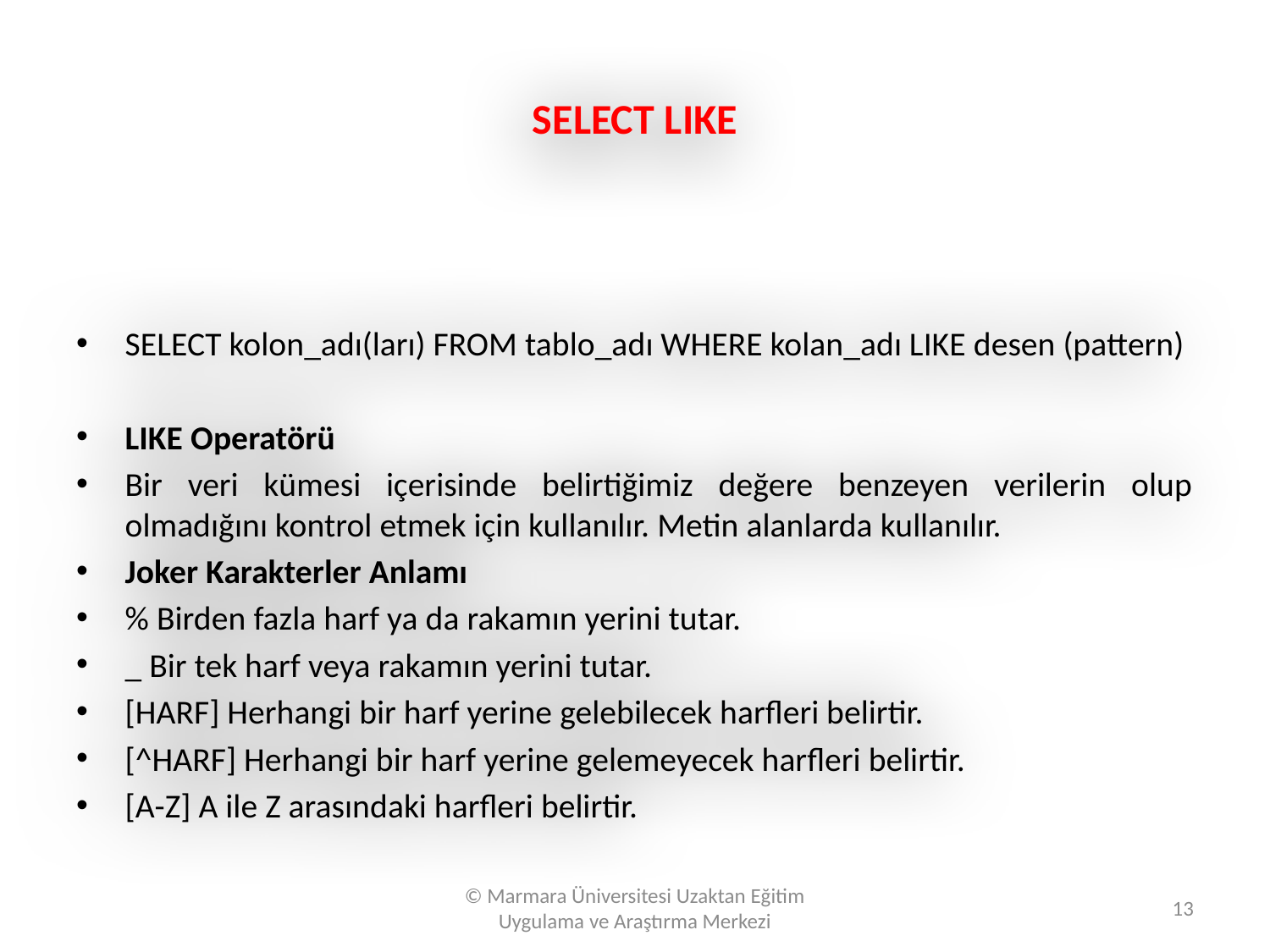

# SELECT LIKE

SELECT kolon_adı(ları) FROM tablo_adı WHERE kolan_adı LIKE desen (pattern)

LIKE Operatörü
Bir veri kümesi içerisinde belirtiğimiz değere benzeyen verilerin olup olmadığını kontrol etmek için kullanılır. Metin alanlarda kullanılır.
Joker Karakterler Anlamı
% Birden fazla harf ya da rakamın yerini tutar.
_ Bir tek harf veya rakamın yerini tutar.
[HARF] Herhangi bir harf yerine gelebilecek harfleri belirtir.
[^HARF] Herhangi bir harf yerine gelemeyecek harfleri belirtir.
[A-Z] A ile Z arasındaki harfleri belirtir.

© Marmara Üniversitesi Uzaktan Eğitim Uygulama ve Araştırma Merkezi
13